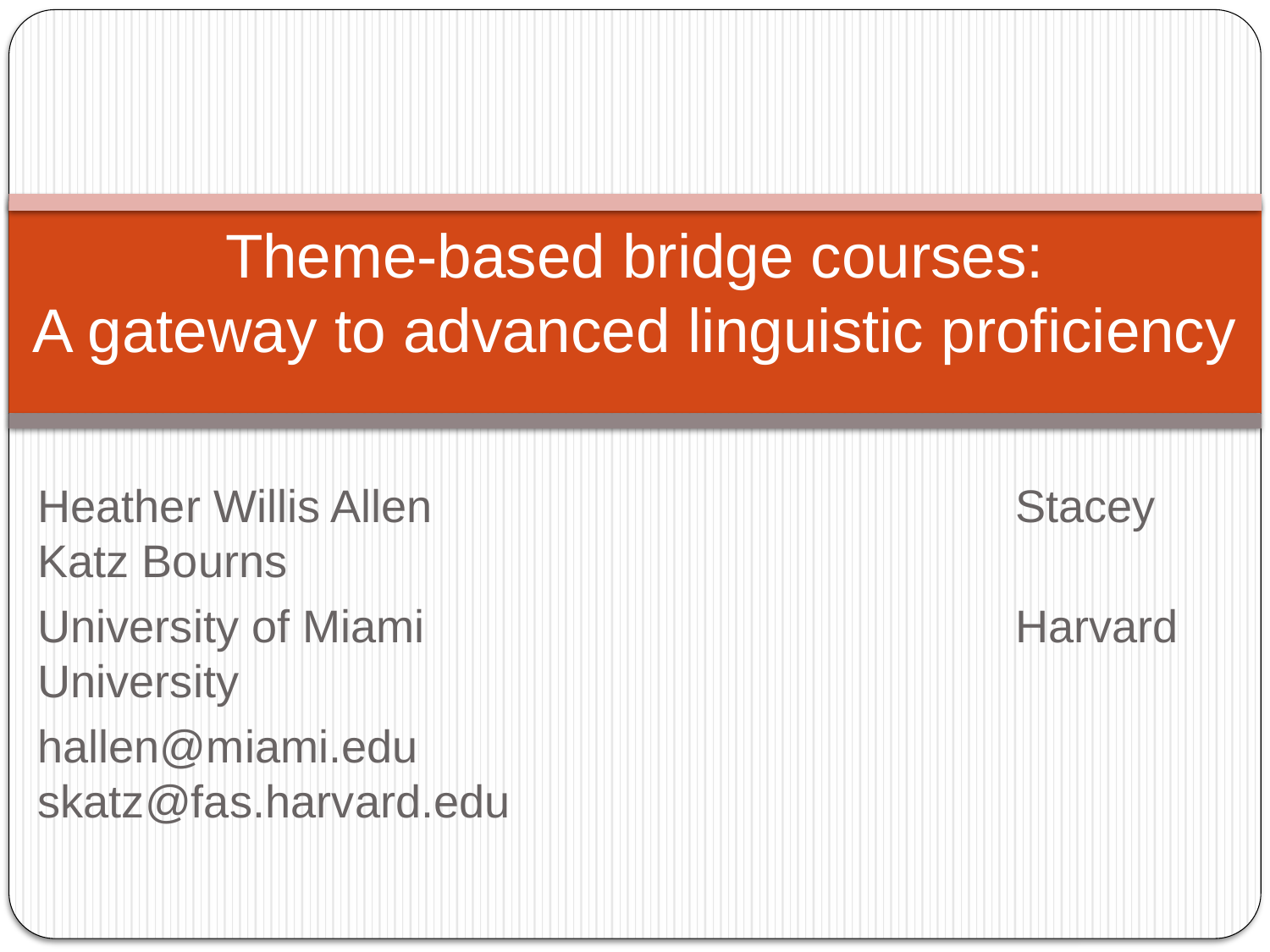

# Theme-based bridge courses: A gateway to advanced linguistic proficiency
Heather Willis Allen				       Stacey Katz Bourns
University of Miami				       Harvard University
hallen@miami.edu                                                  skatz@fas.harvard.edu